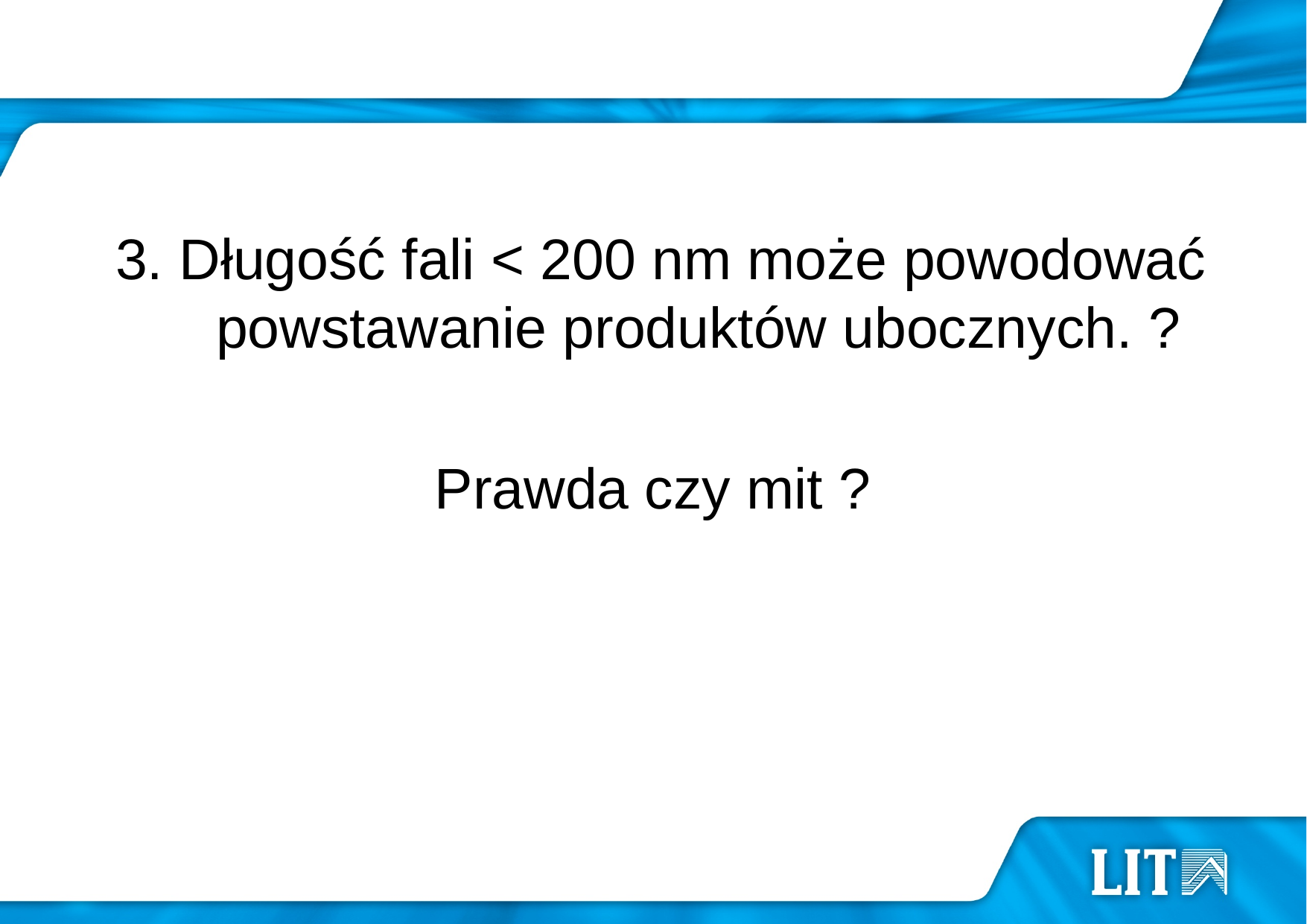

#
 3. Długość fali < 200 nm może powodować powstawanie produktów ubocznych. ?

Prawda czy mit ?